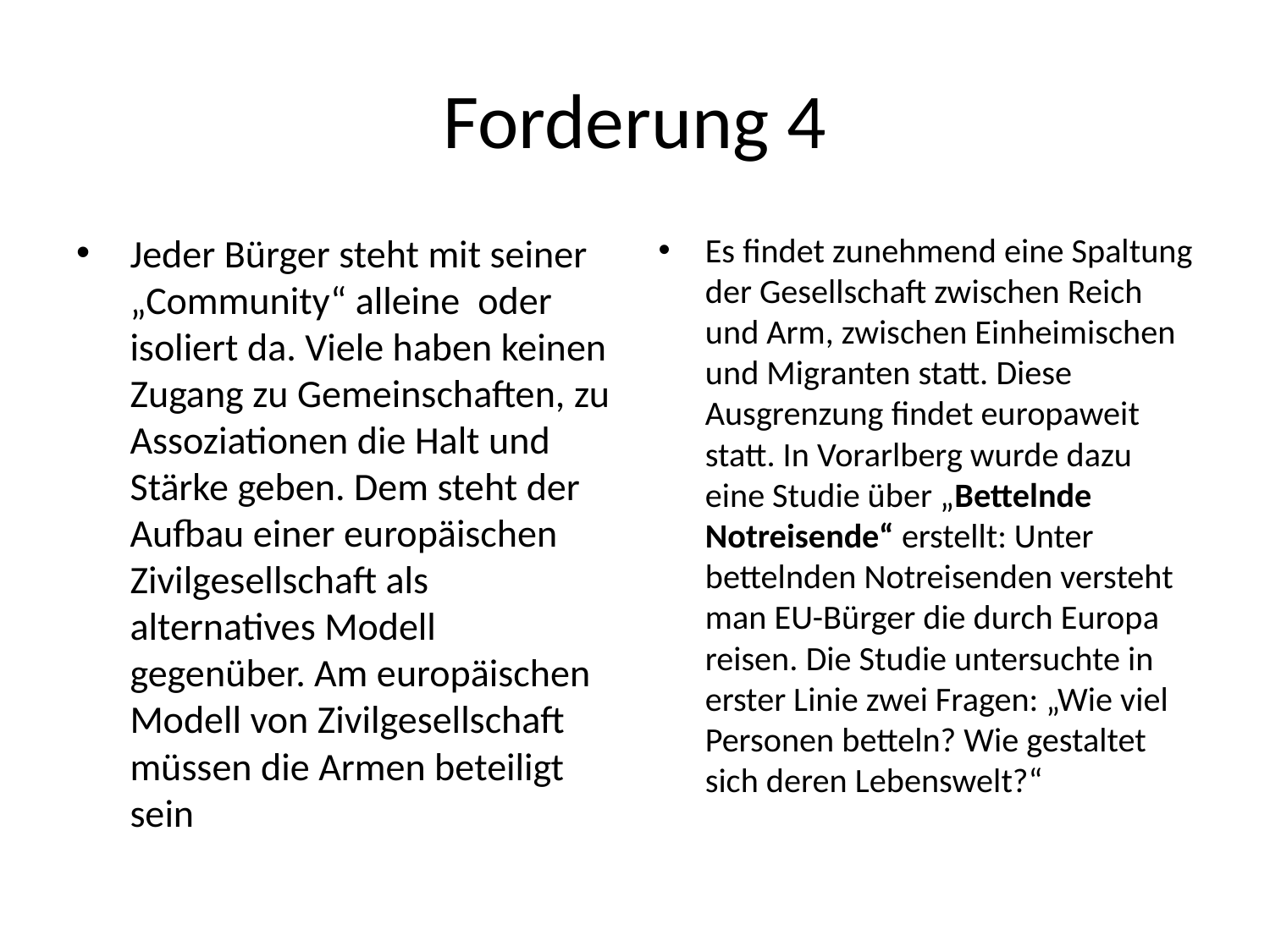

# Forderung 4
Jeder Bürger steht mit seiner „Community“ alleine  oder isoliert da. Viele haben keinen Zugang zu Gemeinschaften, zu Assoziationen die Halt und Stärke geben. Dem steht der Aufbau einer europäischen Zivilgesellschaft als alternatives Modell gegenüber. Am europäischen Modell von Zivilgesellschaft müssen die Armen beteiligt sein
Es findet zunehmend eine Spaltung der Gesellschaft zwischen Reich und Arm, zwischen Einheimischen und Migranten statt. Diese Ausgrenzung findet europaweit statt. In Vorarlberg wurde dazu eine Studie über „Bettelnde Notreisende“ erstellt: Unter bettelnden Notreisenden versteht man EU-Bürger die durch Europa reisen. Die Studie untersuchte in erster Linie zwei Fragen: „Wie viel Personen betteln? Wie gestaltet sich deren Lebenswelt?“